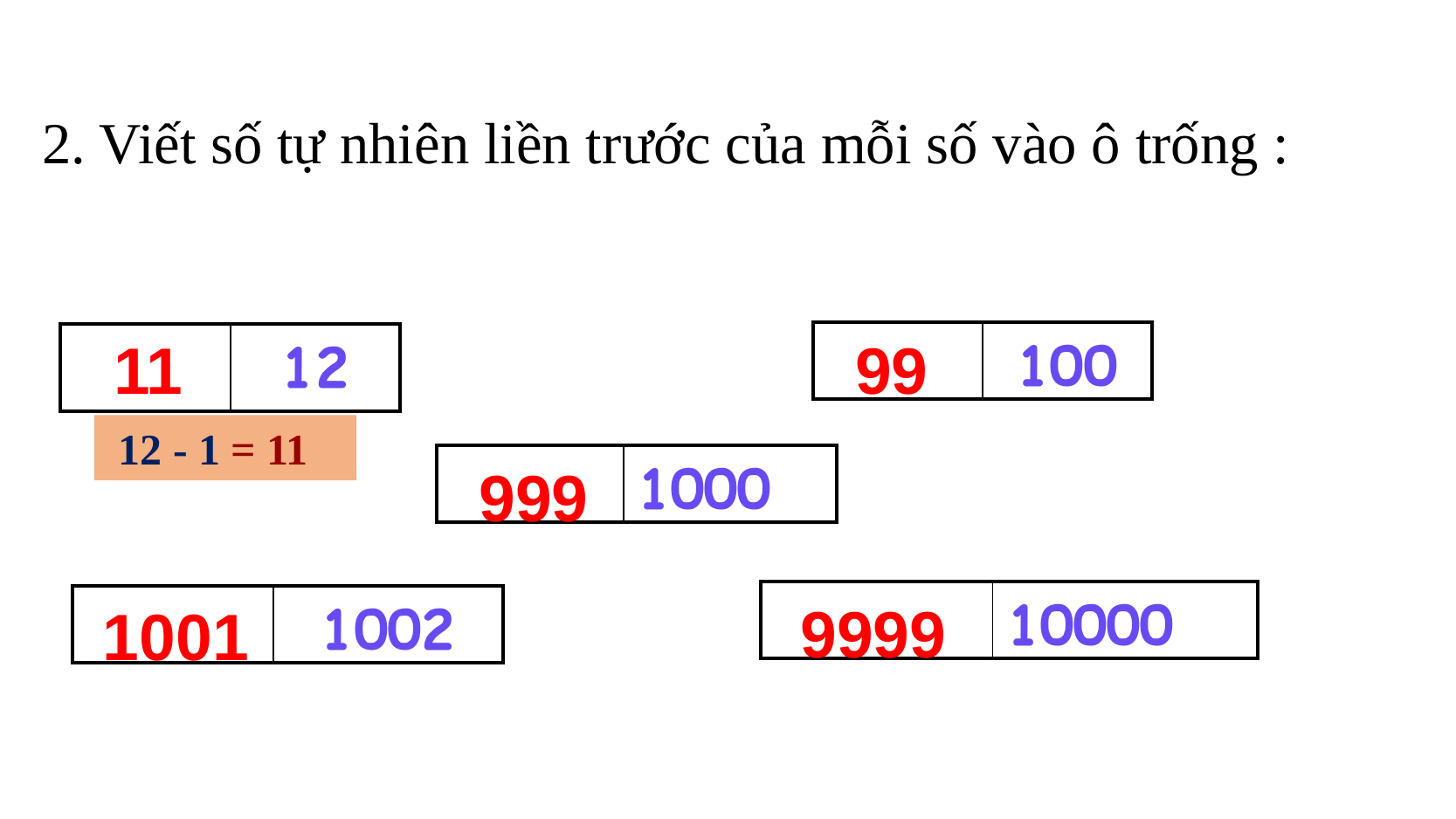

# 2. Viết số tự nhiên liền trước của mỗi số vào ô trống :
|  | 100 |
| --- | --- |
11
99
|  | 12 |
| --- | --- |
 12 - 1 = 11
|  | 1000 |
| --- | --- |
999
|  | 10000 |
| --- | --- |
|  | 1002 |
| --- | --- |
9999
1001